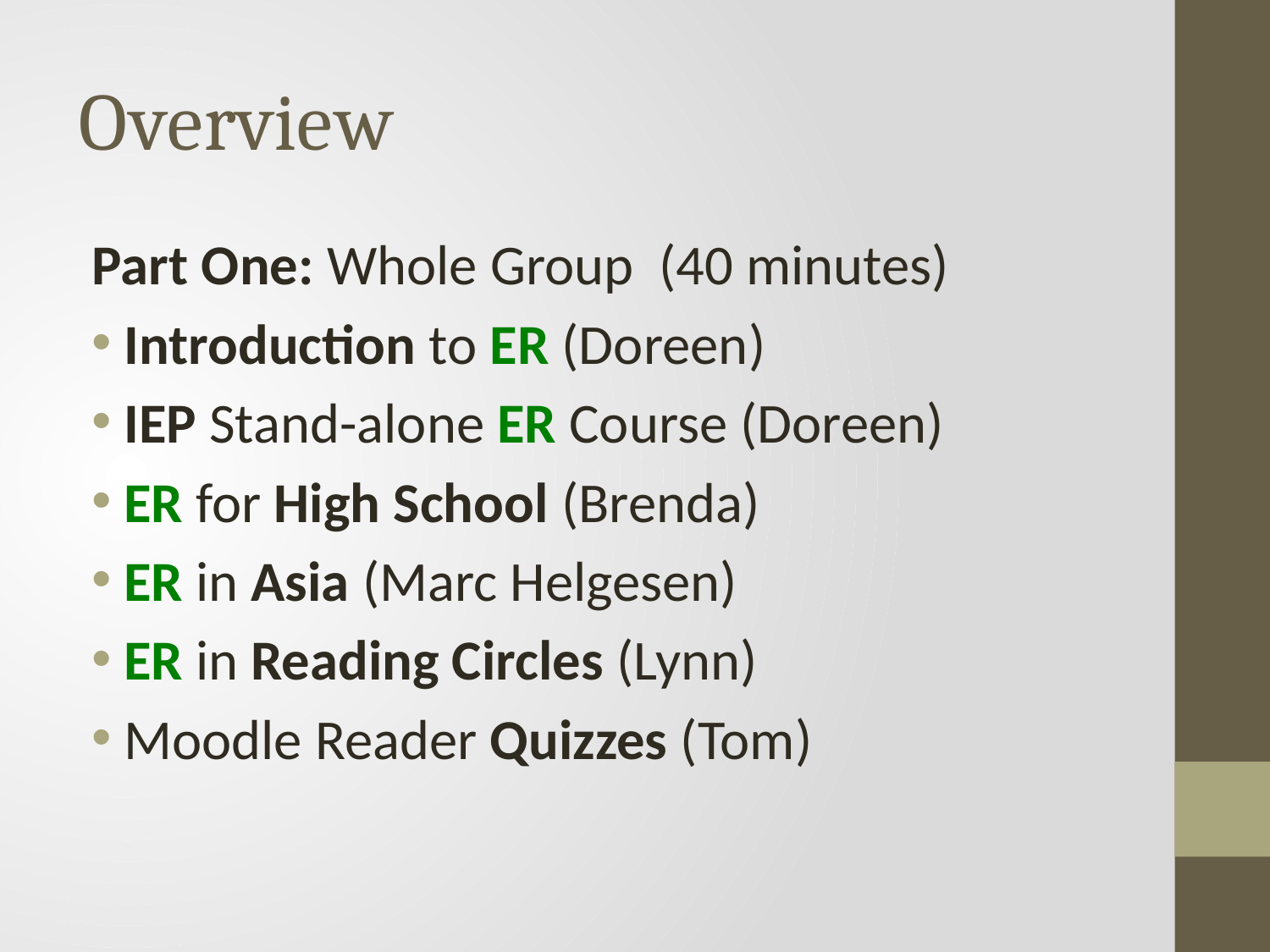

# Overview
Part One: Whole Group  (40 minutes)
Introduction to ER (Doreen)
IEP Stand-alone ER Course (Doreen)
ER for High School (Brenda)
ER in Asia (Marc Helgesen)
ER in Reading Circles (Lynn)
Moodle Reader Quizzes (Tom)